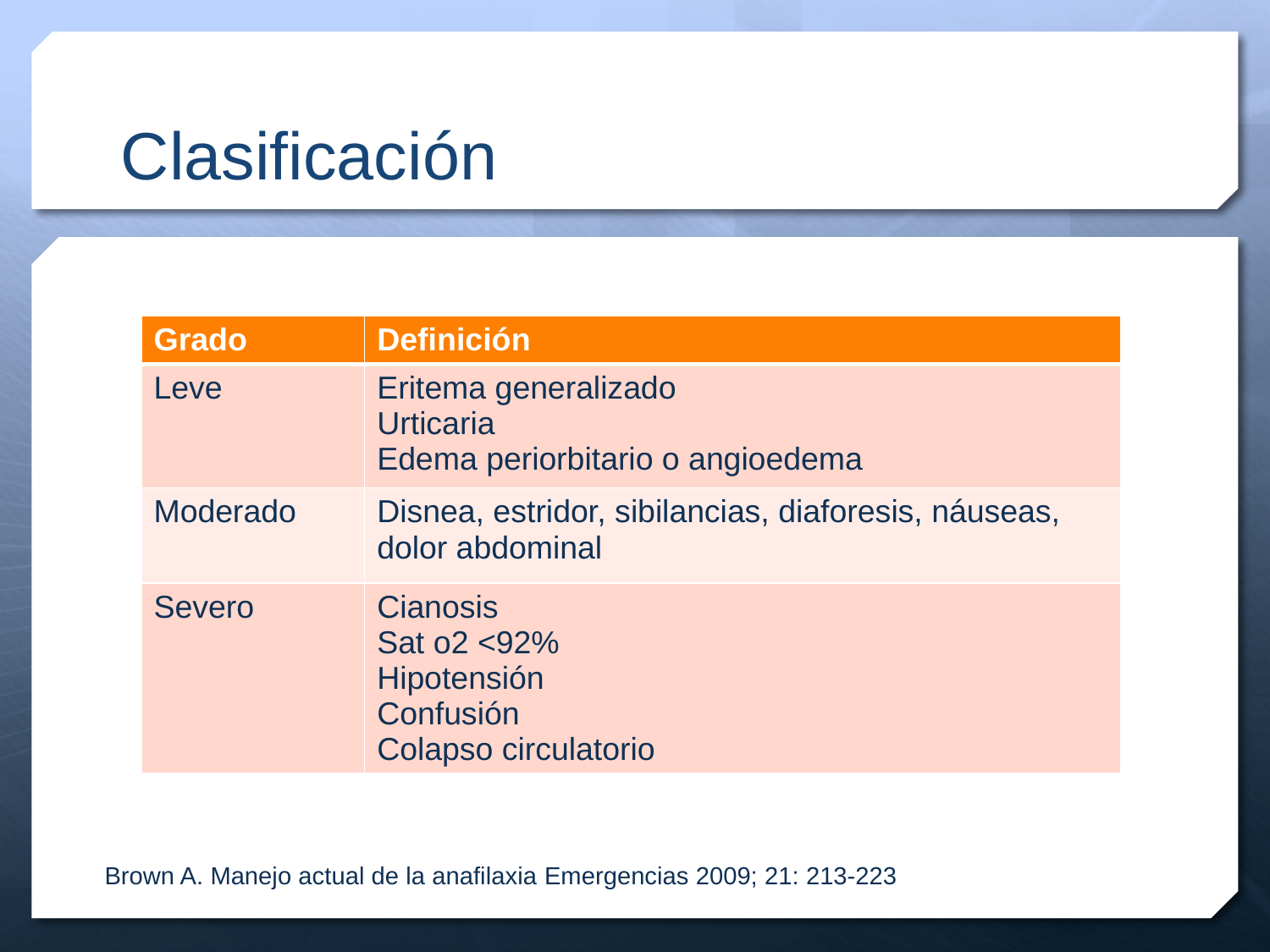

# Clasificación
| Grado | Definición |
| --- | --- |
| Leve | Eritema generalizado Urticaria Edema periorbitario o angioedema |
| Moderado | Disnea, estridor, sibilancias, diaforesis, náuseas, dolor abdominal |
| Severo | Cianosis Sat o2 <92% Hipotensión Confusión Colapso circulatorio |
Brown A. Manejo actual de la anafilaxia Emergencias 2009; 21: 213-223